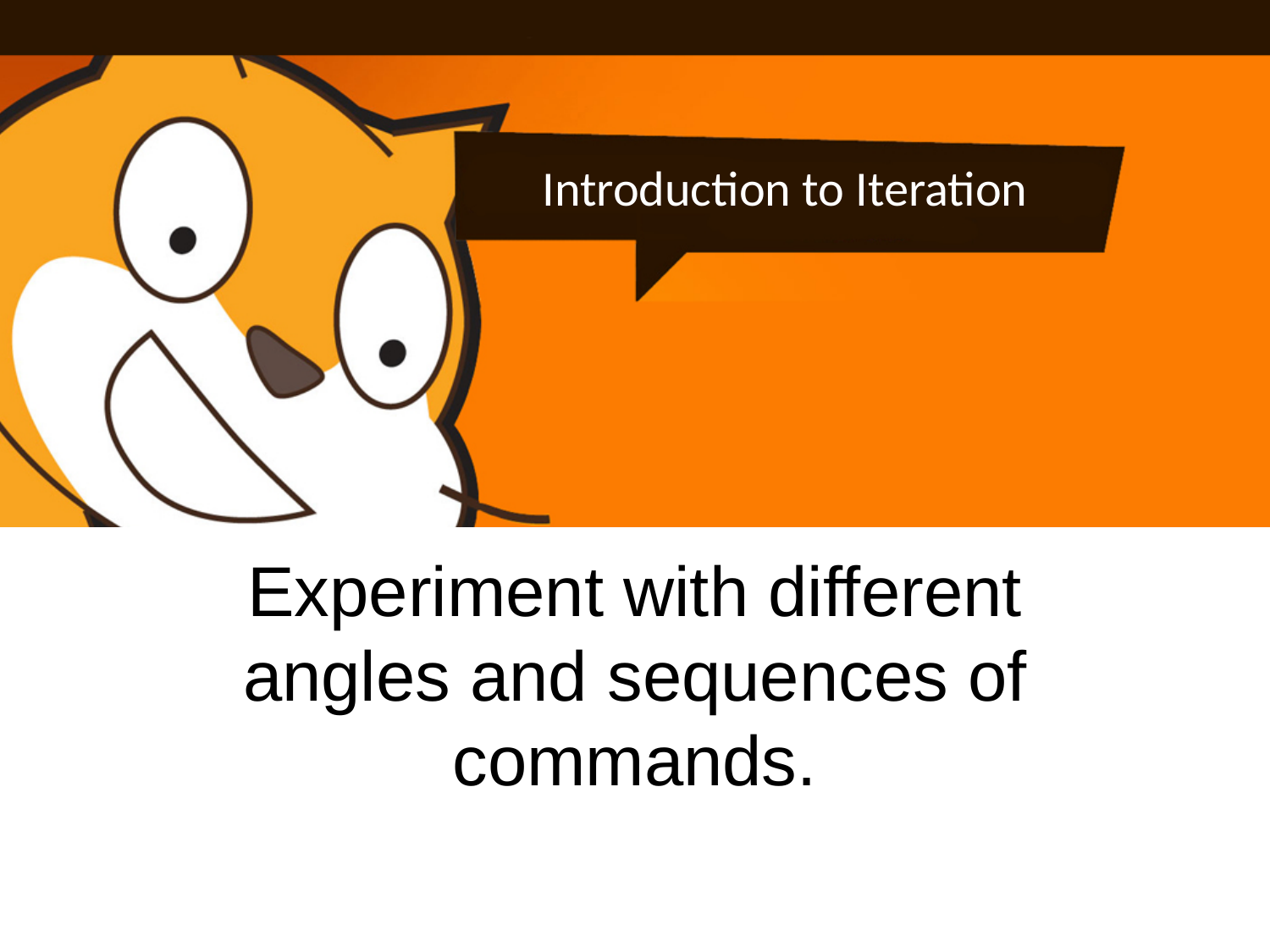

# Introduction to Iteration
Experiment with different angles and sequences of commands.